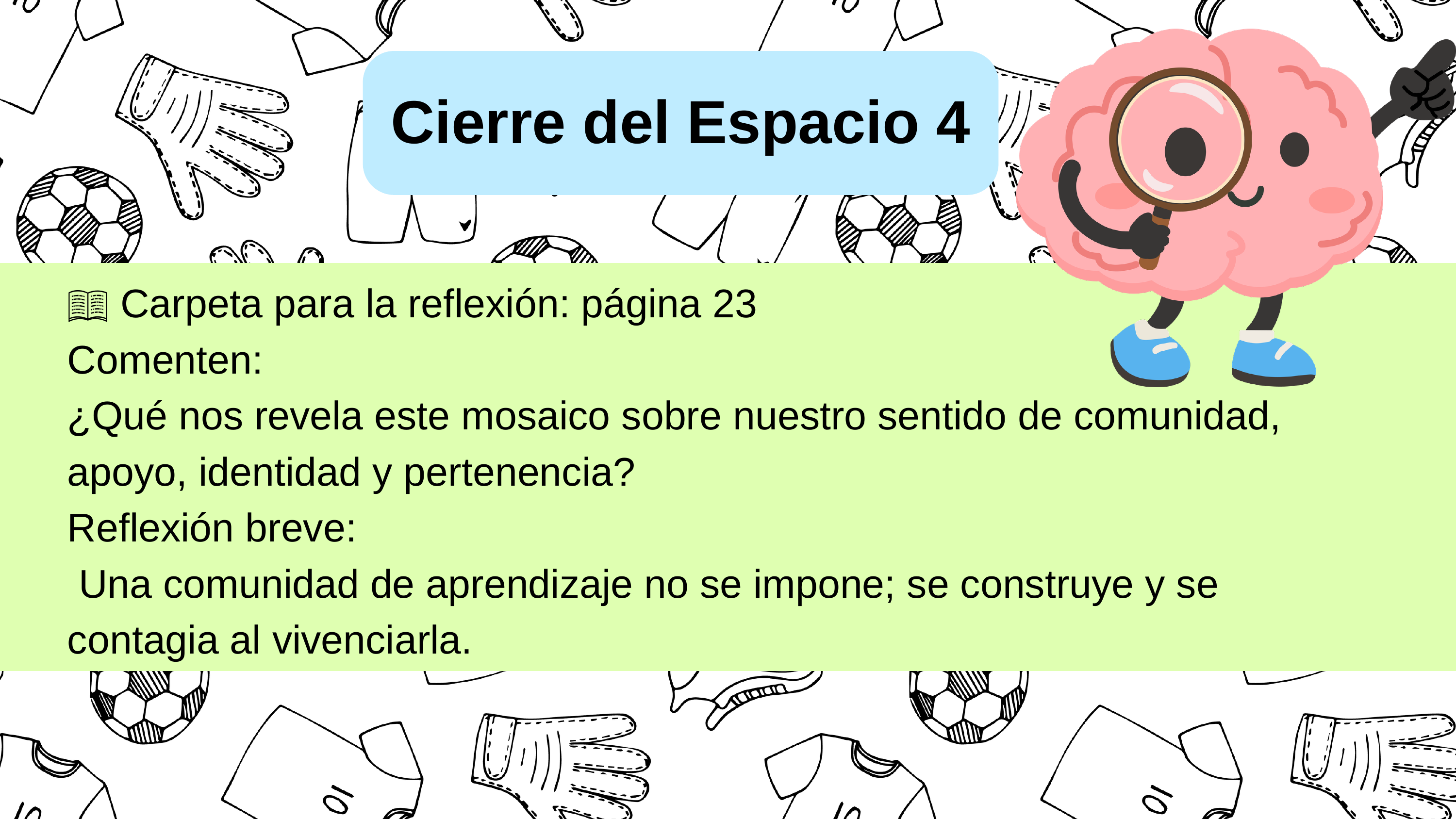

Cierre del Espacio 4

📖 Carpeta para la reflexión: página 23
Comenten:
¿Qué nos revela este mosaico sobre nuestro sentido de comunidad, apoyo, identidad y pertenencia?
Reflexión breve:
 Una comunidad de aprendizaje no se impone; se construye y se contagia al vivenciarla.